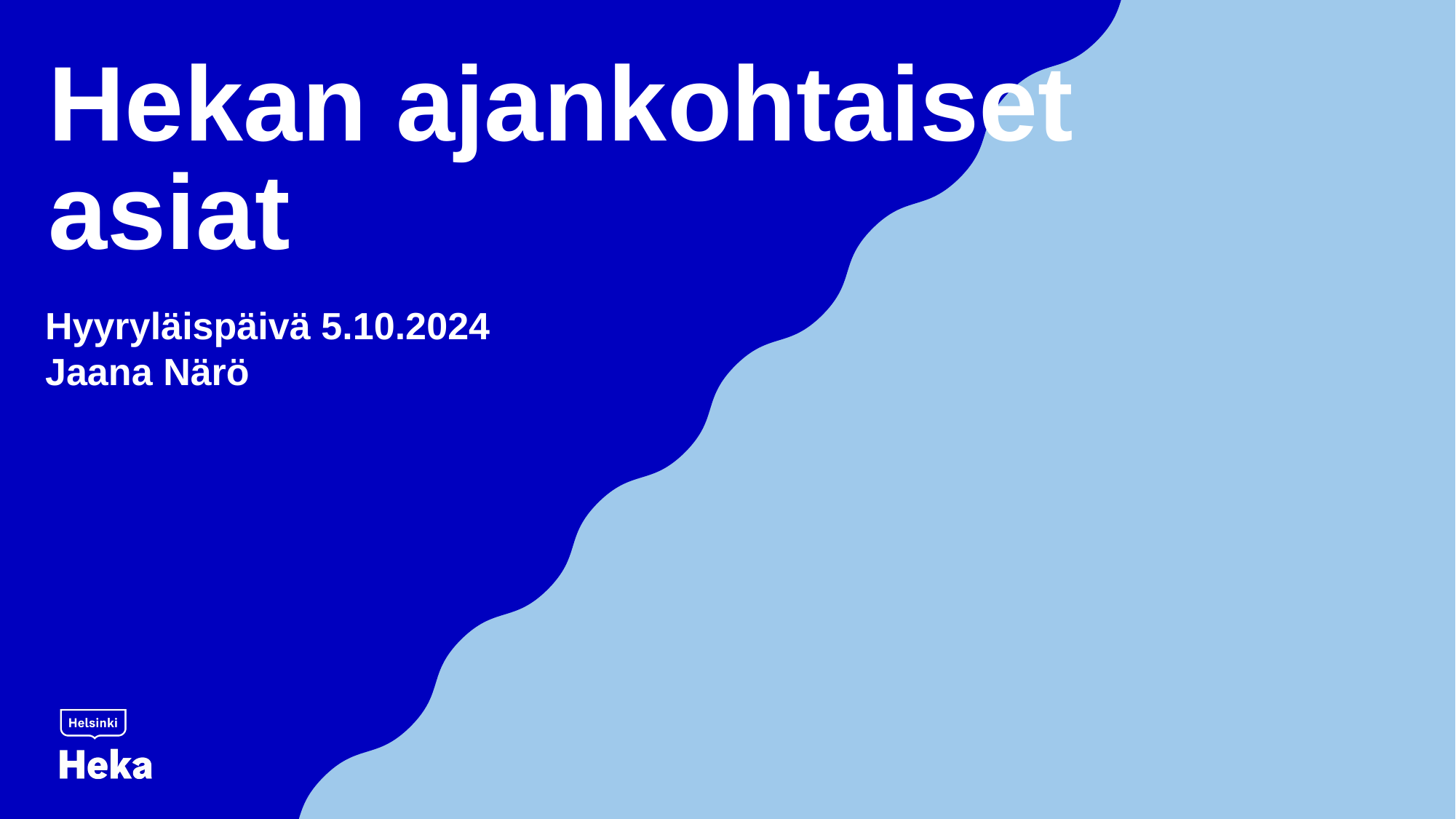

# Hekan ajankohtaiset asiat
Hyyryläispäivä 5.10.2024
Jaana Närö